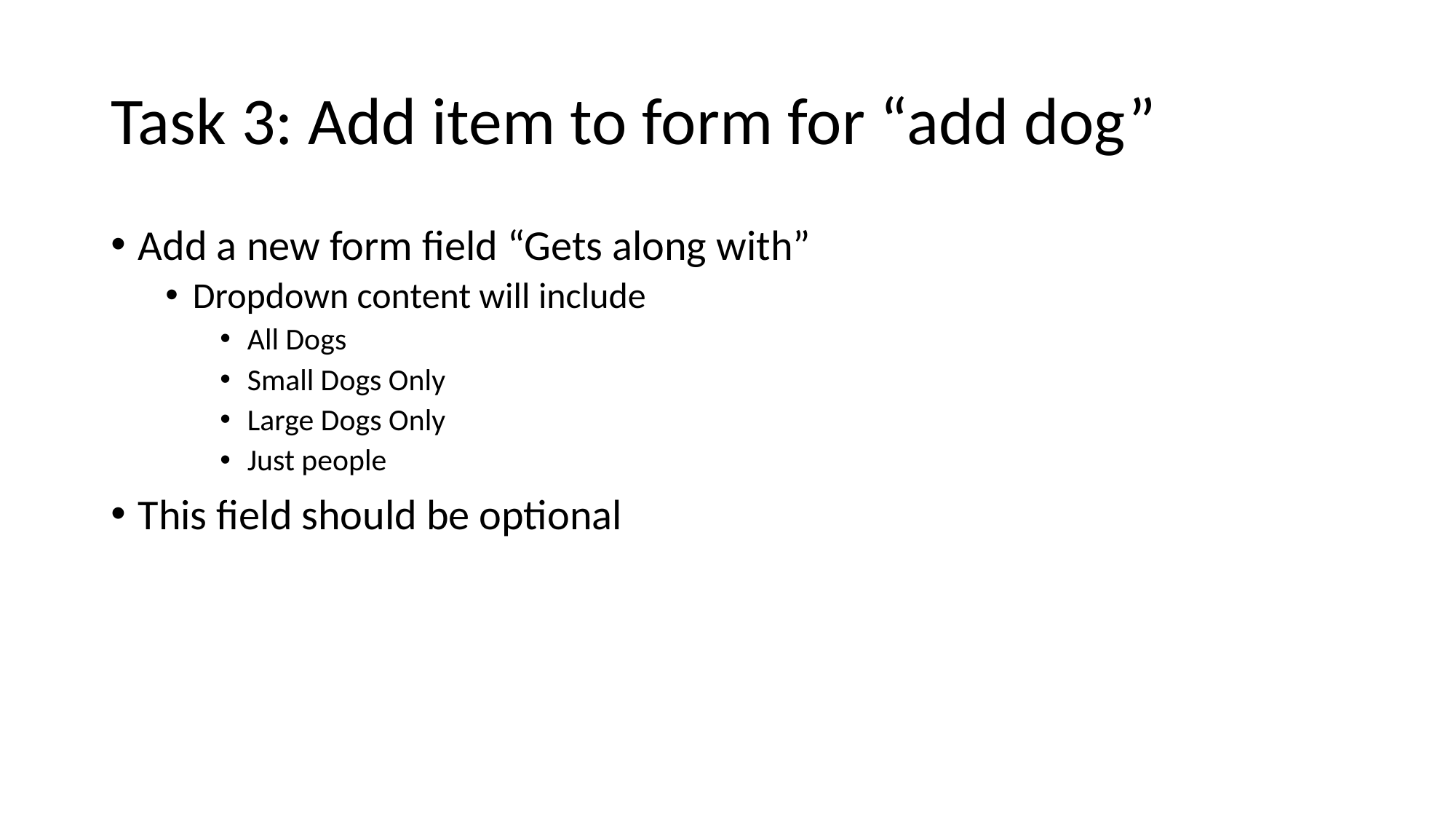

# Task 3: Add item to form for “add dog”
Add a new form field “Gets along with”
Dropdown content will include
All Dogs
Small Dogs Only
Large Dogs Only
Just people
This field should be optional